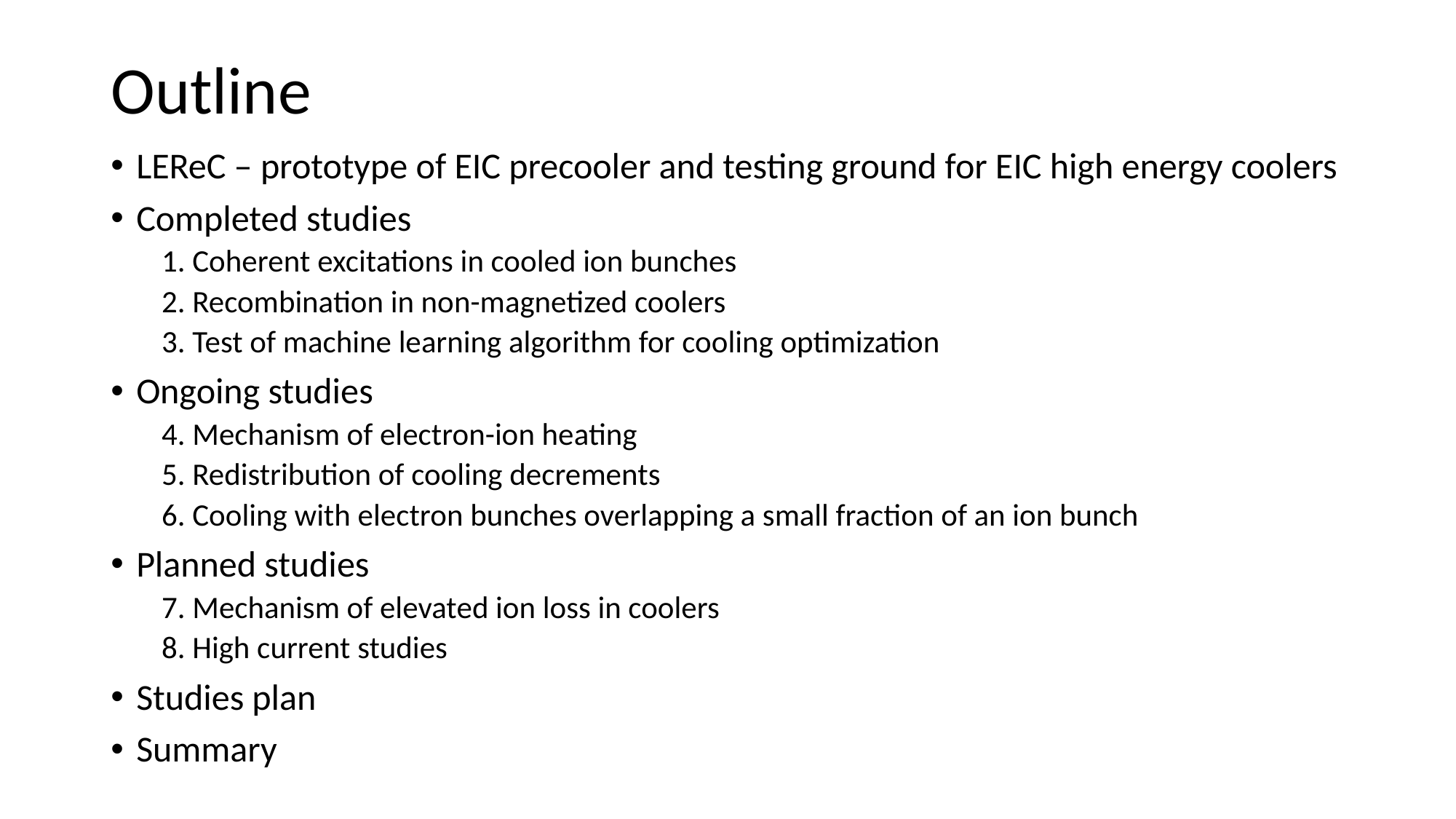

# Outline
LEReC – prototype of EIC precooler and testing ground for EIC high energy coolers
Completed studies
1. Coherent excitations in cooled ion bunches
2. Recombination in non-magnetized coolers
3. Test of machine learning algorithm for cooling optimization
Ongoing studies
4. Mechanism of electron-ion heating
5. Redistribution of cooling decrements
6. Cooling with electron bunches overlapping a small fraction of an ion bunch
Planned studies
7. Mechanism of elevated ion loss in coolers
8. High current studies
Studies plan
Summary